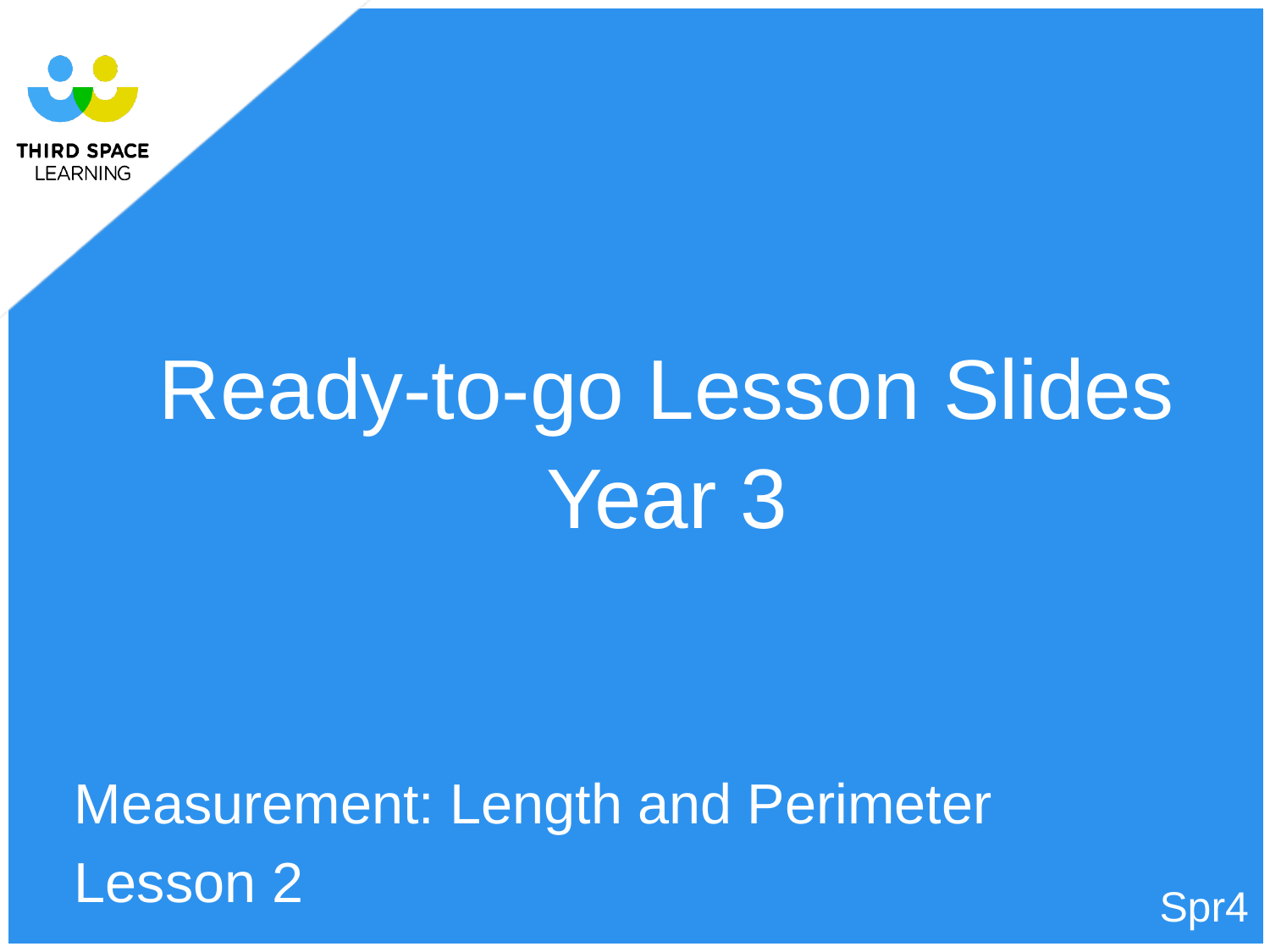

Ready-to-go Lesson Slides
Year 3

Measurement: Length and Perimeter
Lesson 2
Spr4